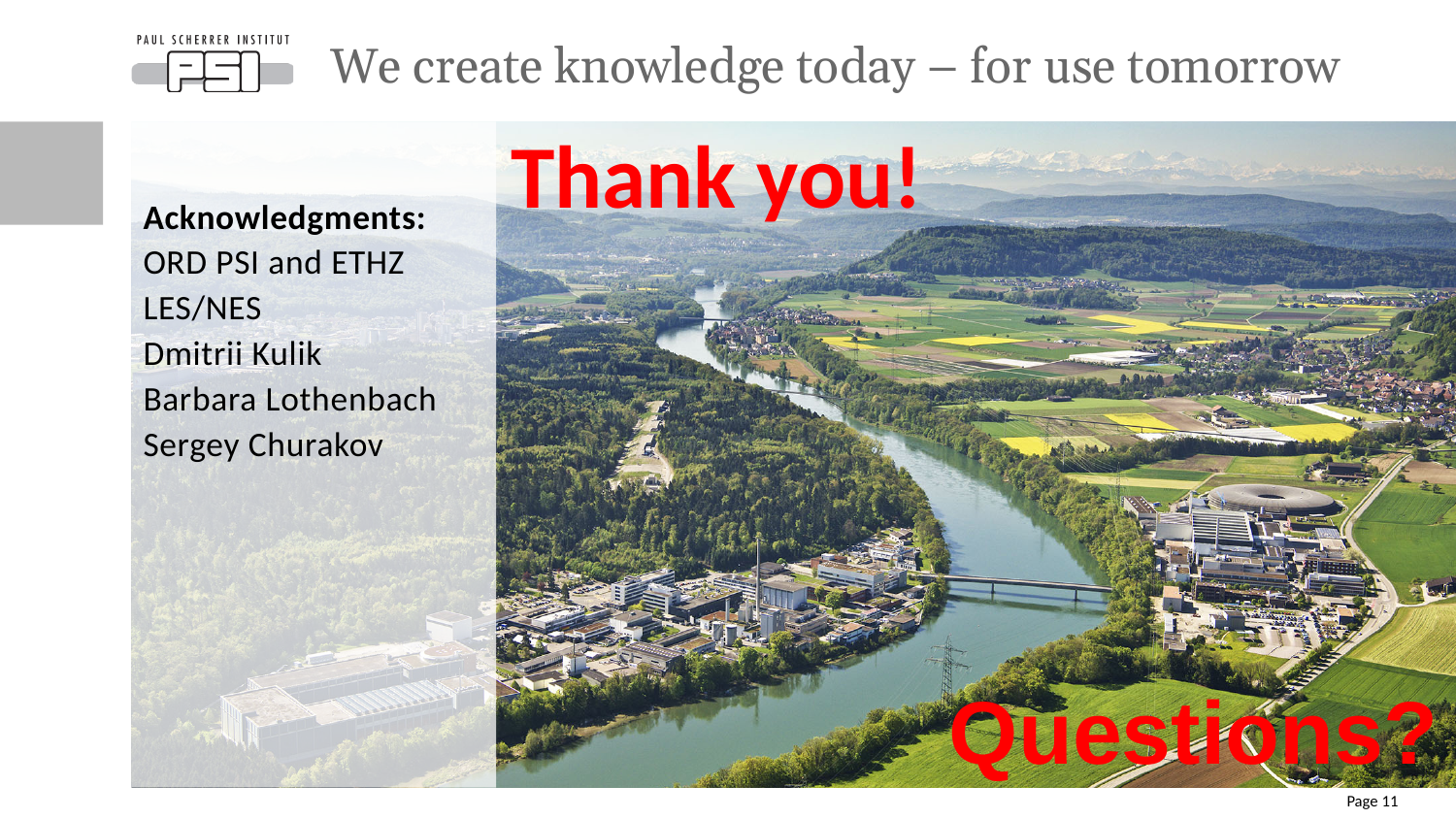

# We create knowledge today – for use tomorrow
Thank you!
Acknowledgments:
ORD PSI and ETHZ
LES/NES
Dmitrii Kulik
Barbara Lothenbach
Sergey Churakov
Questions?
Page 11